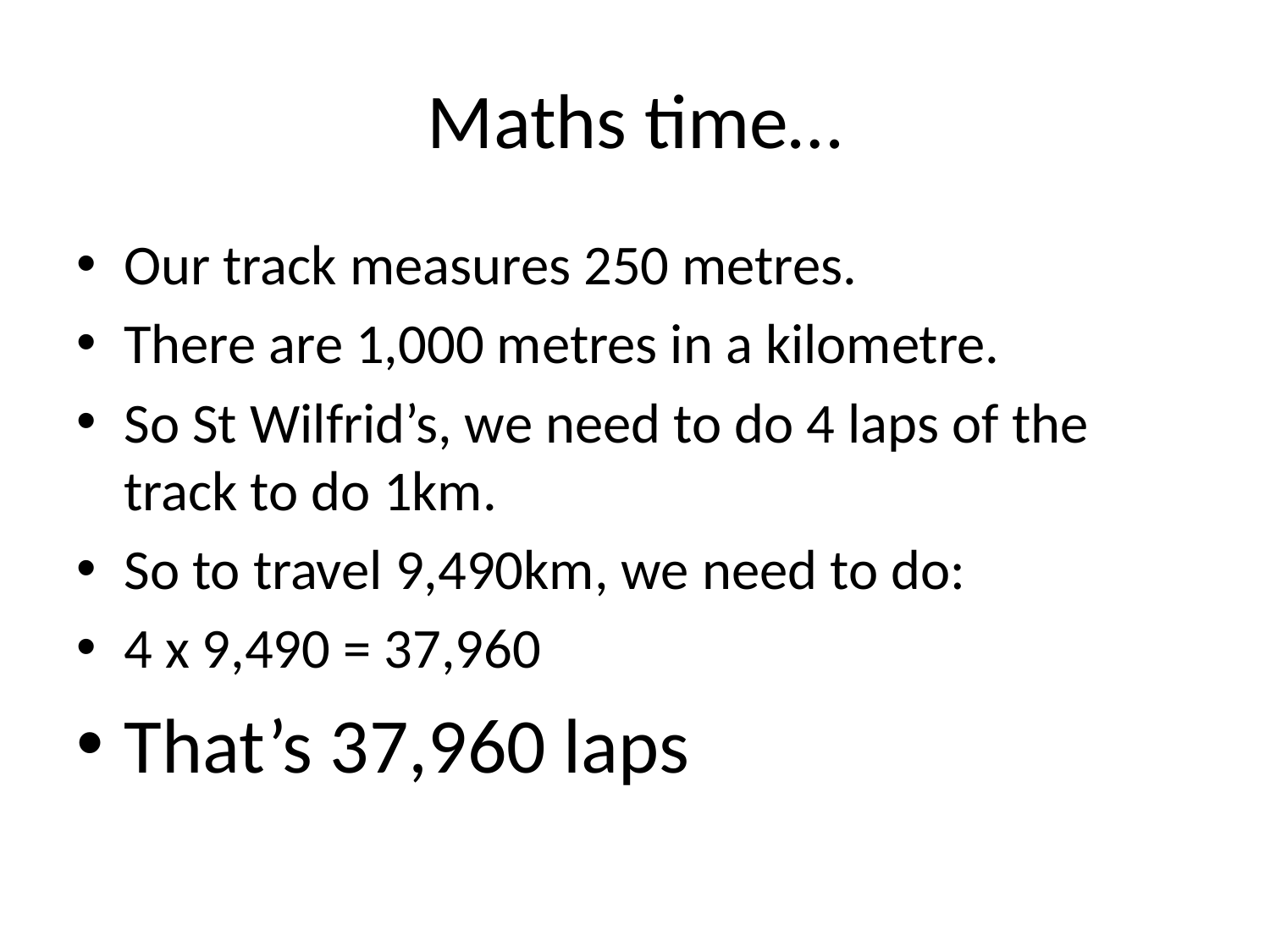

# Maths time…
Our track measures 250 metres.
There are 1,000 metres in a kilometre.
So St Wilfrid’s, we need to do 4 laps of the track to do 1km.
So to travel 9,490km, we need to do:
4 x 9,490 = 37,960
That’s 37,960 laps